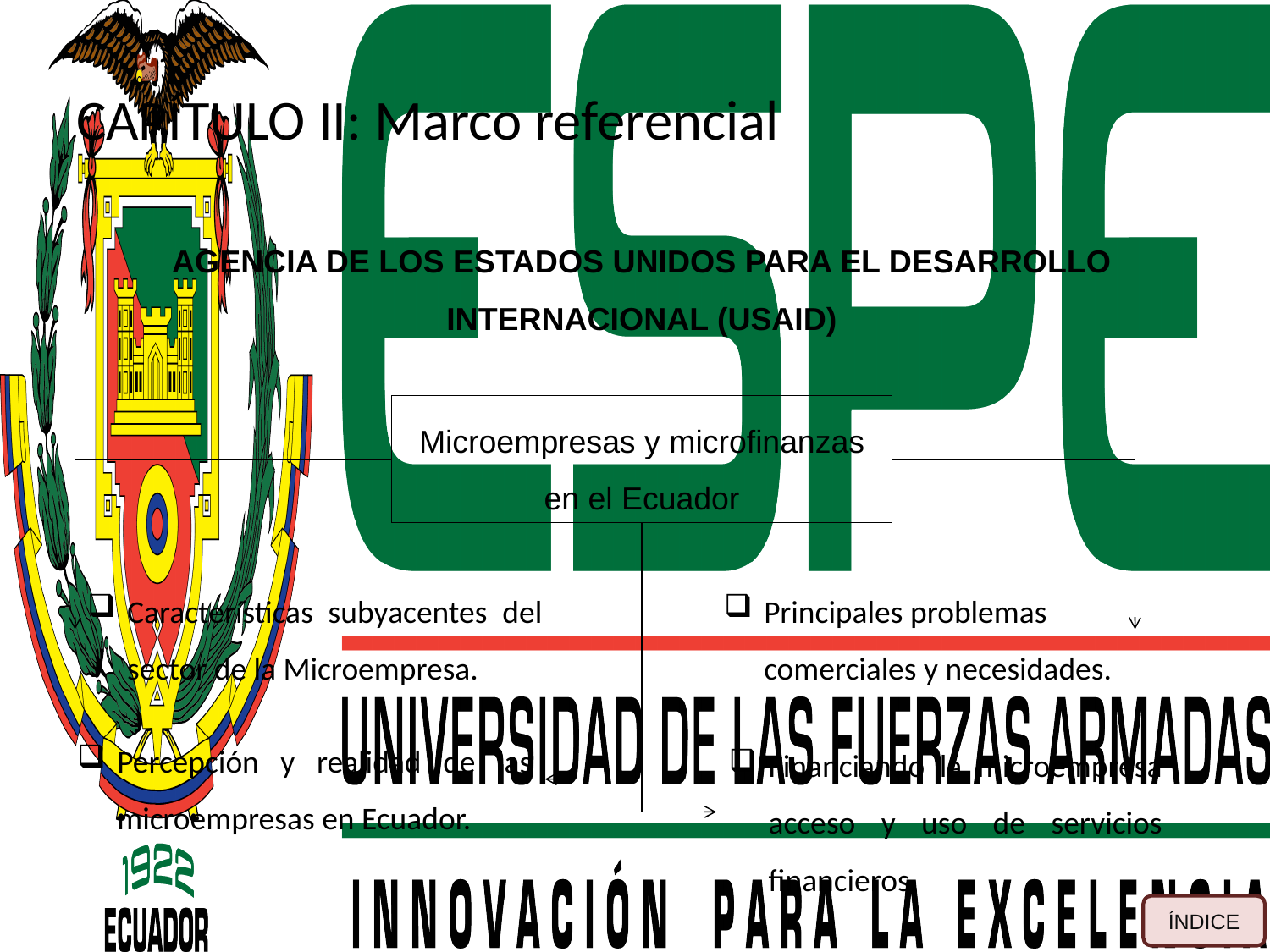

# CAPÍTULO II: Marco referencial
AGENCIA DE LOS ESTADOS UNIDOS PARA EL DESARROLLO INTERNACIONAL (USAID)
Microempresas y microfinanzas en el Ecuador
Principales problemas comerciales y necesidades.
Características subyacentes del sector de la Microempresa.
Percepción y realidad de las microempresas en Ecuador.
Financiando la microempresa acceso y uso de servicios financieros.
ÍNDICE